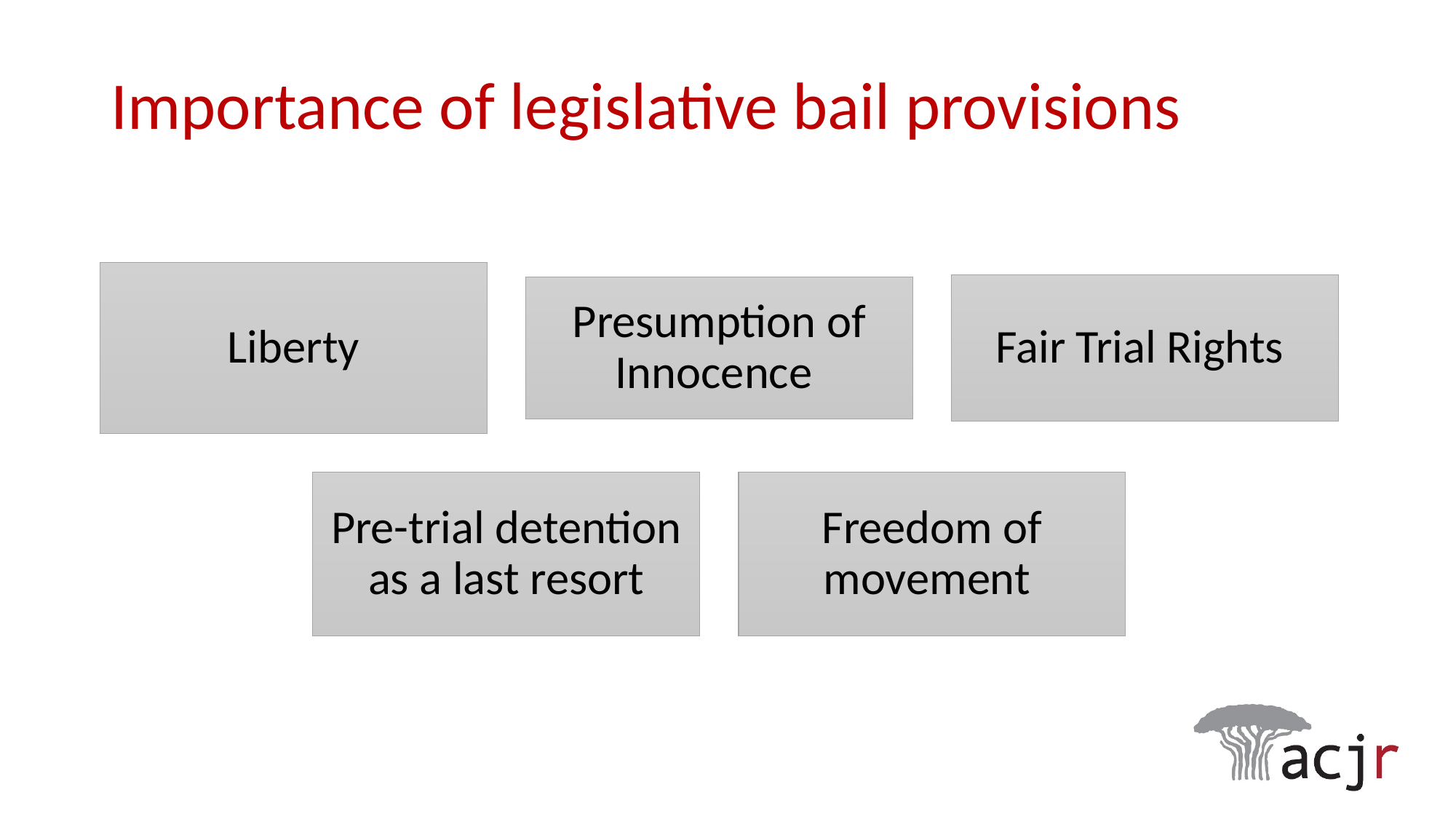

# Importance of legislative bail provisions
Liberty
Presumption of Innocence
Fair Trial Rights
Pre-trial detention as a last resort
Freedom of movement